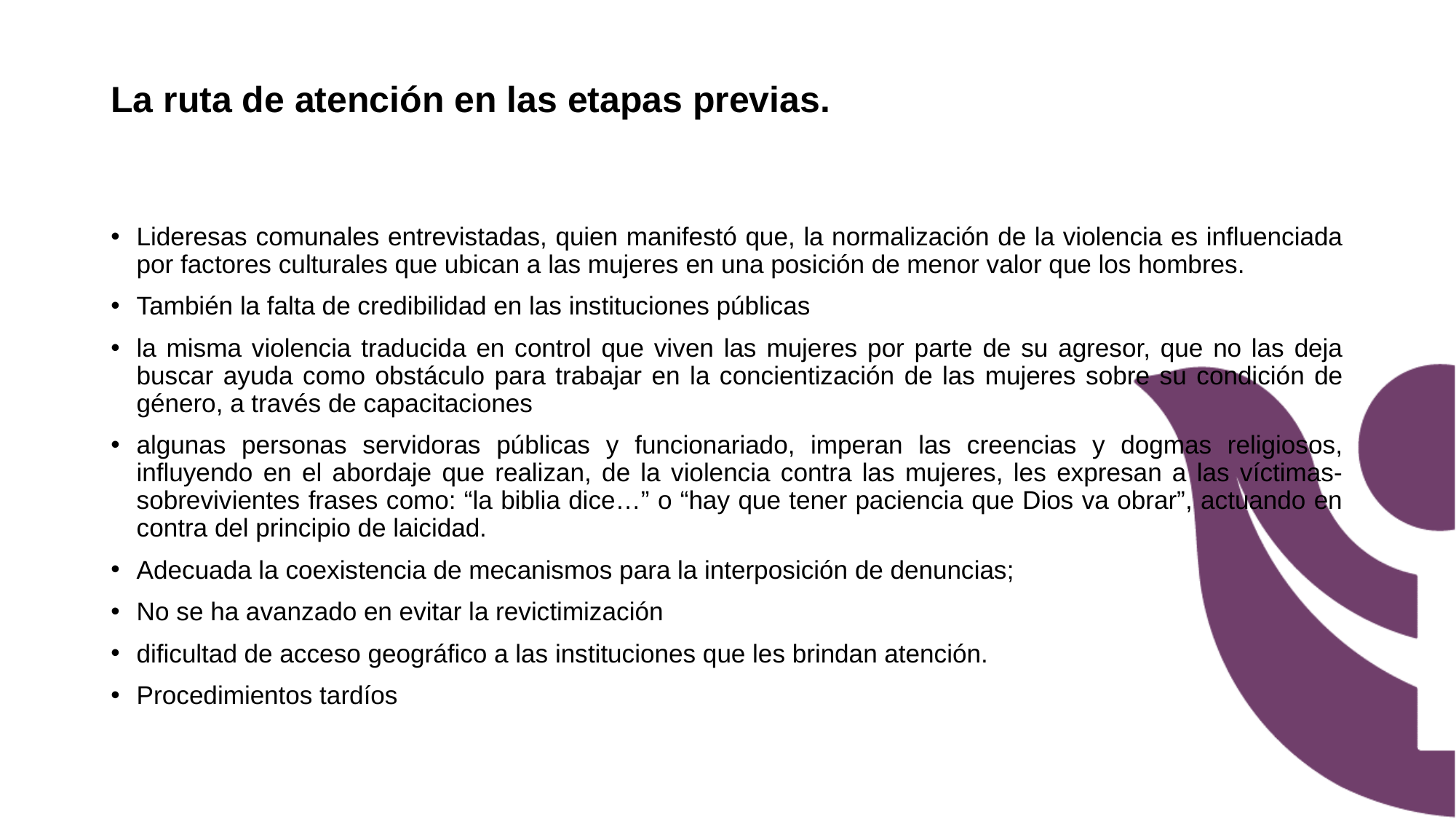

# La ruta de atención en las etapas previas.
Lideresas comunales entrevistadas, quien manifestó que, la normalización de la violencia es influenciada por factores culturales que ubican a las mujeres en una posición de menor valor que los hombres.
También la falta de credibilidad en las instituciones públicas
la misma violencia traducida en control que viven las mujeres por parte de su agresor, que no las deja buscar ayuda como obstáculo para trabajar en la concientización de las mujeres sobre su condición de género, a través de capacitaciones
algunas personas servidoras públicas y funcionariado, imperan las creencias y dogmas religiosos, influyendo en el abordaje que realizan, de la violencia contra las mujeres, les expresan a las víctimas-sobrevivientes frases como: “la biblia dice…” o “hay que tener paciencia que Dios va obrar”, actuando en contra del principio de laicidad.
Adecuada la coexistencia de mecanismos para la interposición de denuncias;
No se ha avanzado en evitar la revictimización
dificultad de acceso geográfico a las instituciones que les brindan atención.
Procedimientos tardíos